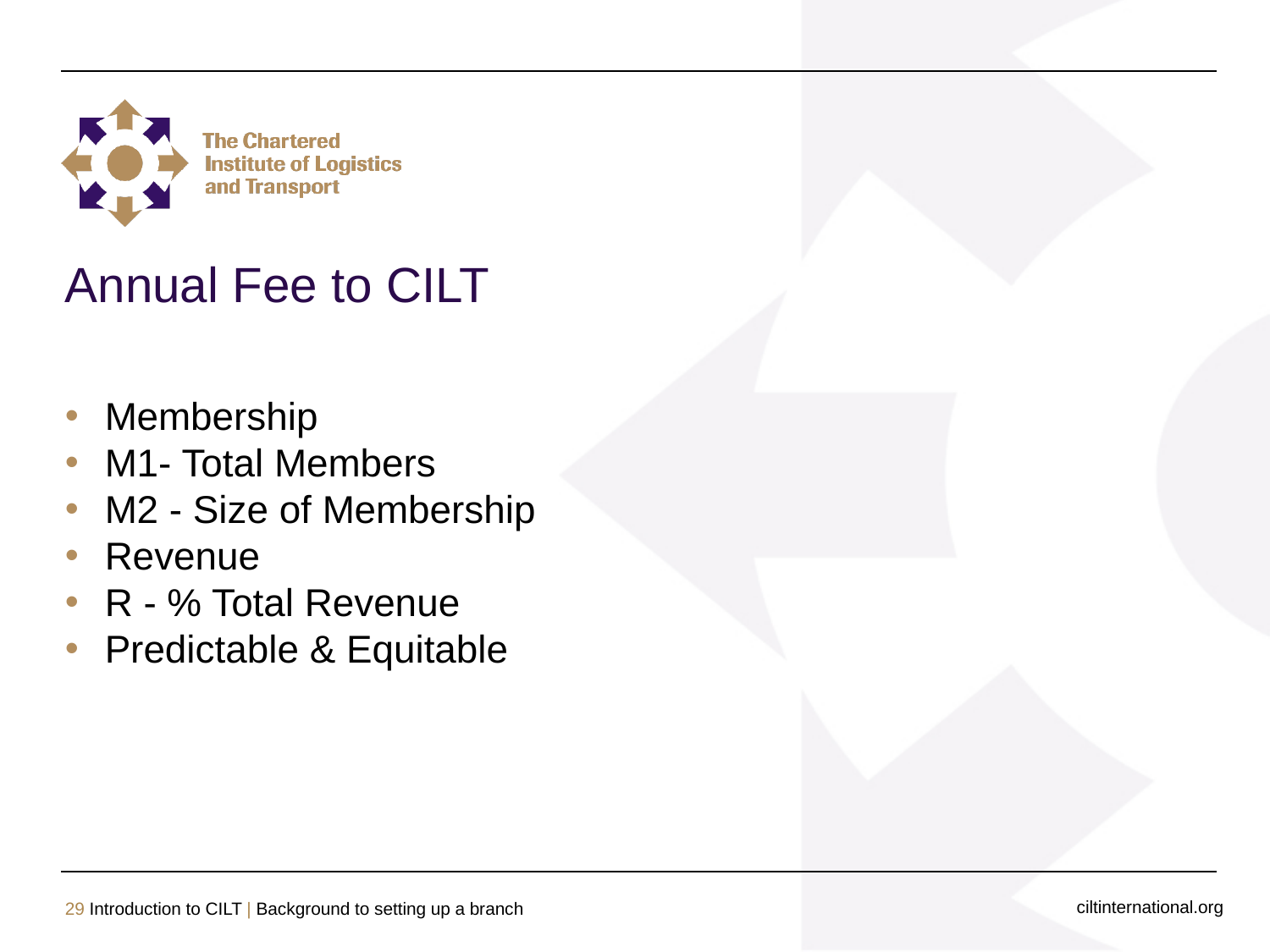

# Annual Fee to CILT
Membership
M1- Total Members
M2 - Size of Membership
Revenue
R - % Total Revenue
Predictable & Equitable